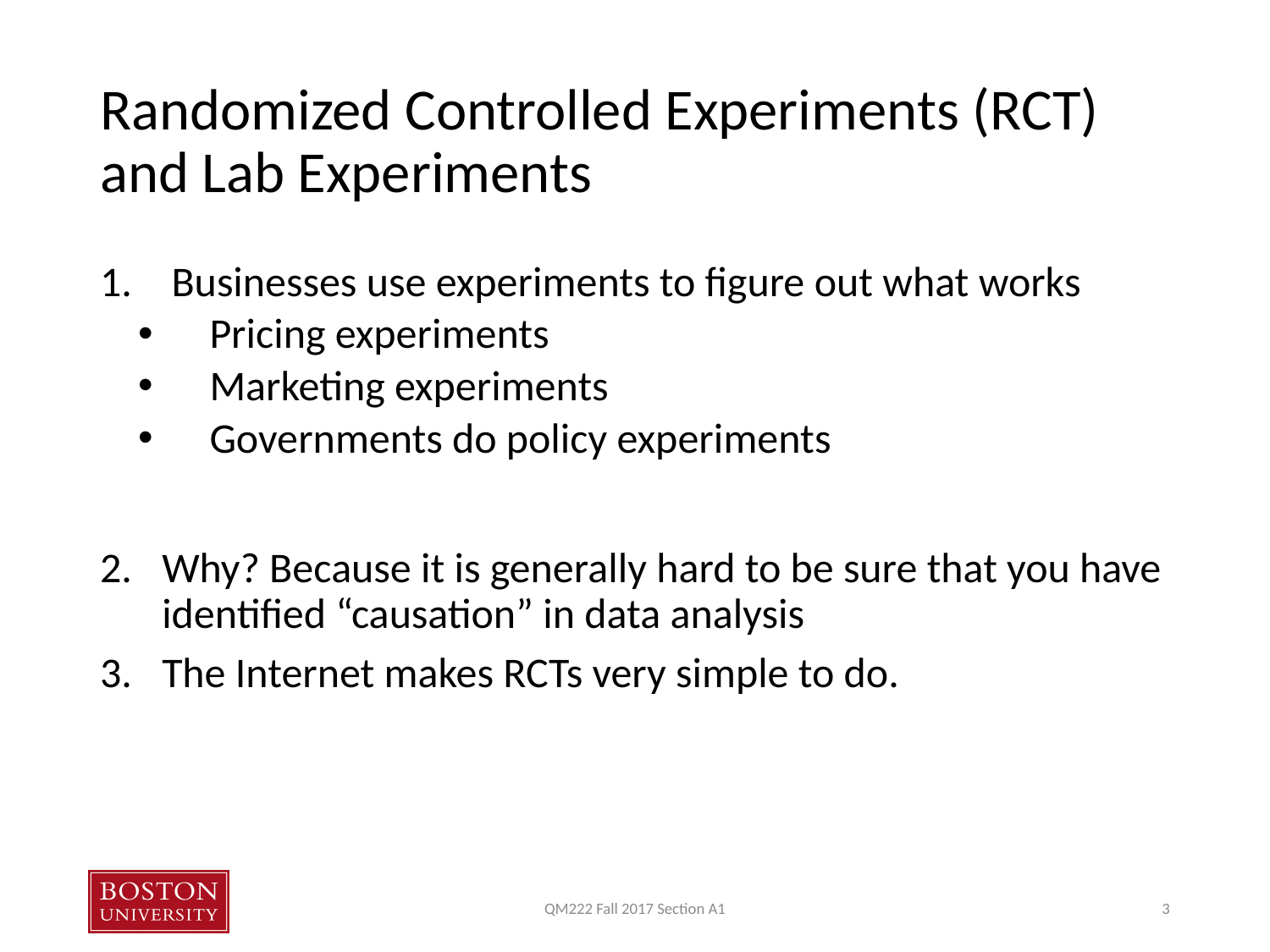

# Randomized Controlled Experiments (RCT) and Lab Experiments
Businesses use experiments to figure out what works
Pricing experiments
Marketing experiments
Governments do policy experiments

Why? Because it is generally hard to be sure that you have identified “causation” in data analysis
The Internet makes RCTs very simple to do.

QM222 Fall 2017 Section A1
3